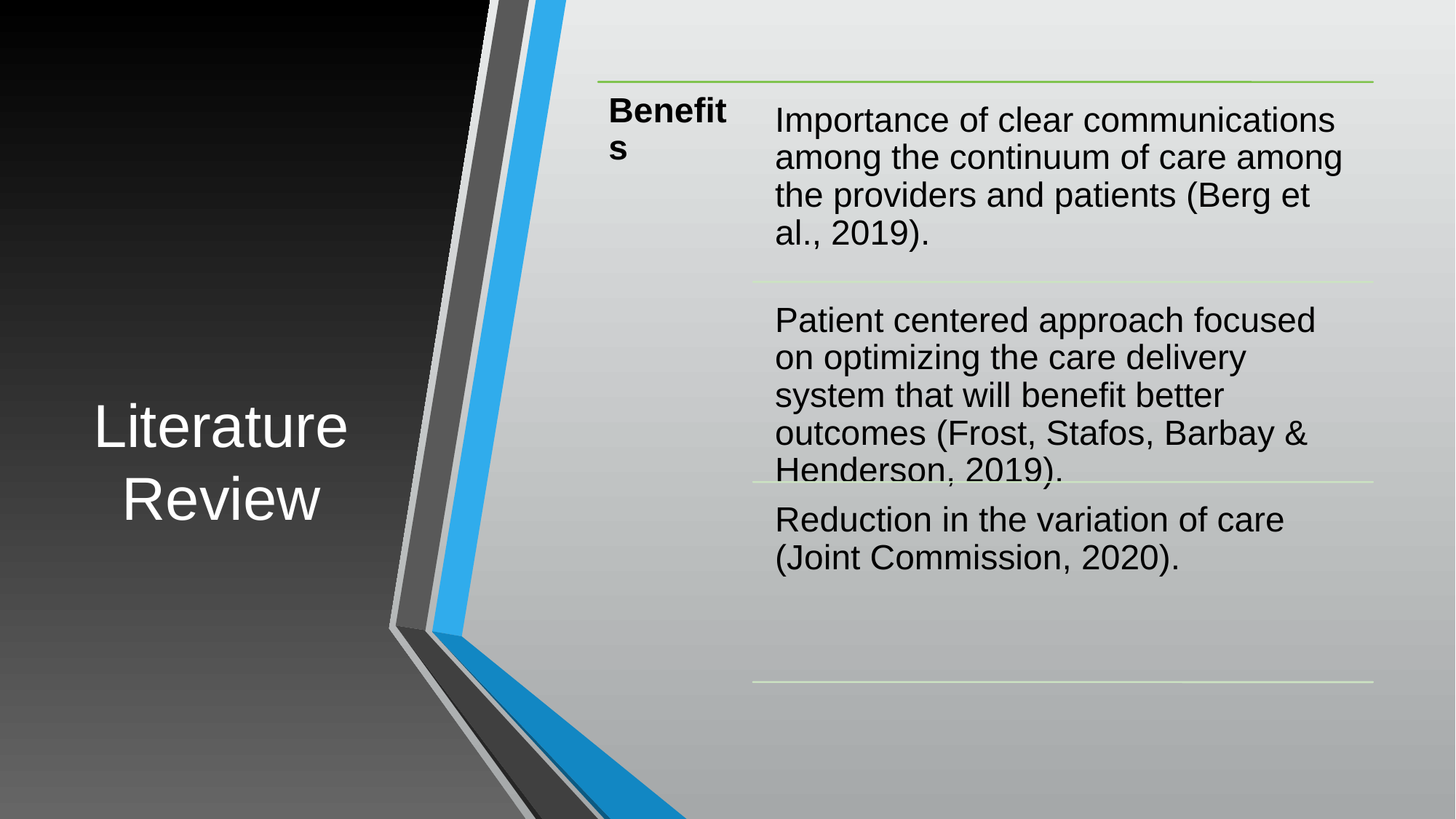

# Literature Review
Benefits
Importance of clear communications among the continuum of care among the providers and patients (Berg et al., 2019).
Patient centered approach focused on optimizing the care delivery system that will benefit better outcomes (Frost, Stafos, Barbay & Henderson, 2019).
Reduction in the variation of care (Joint Commission, 2020).